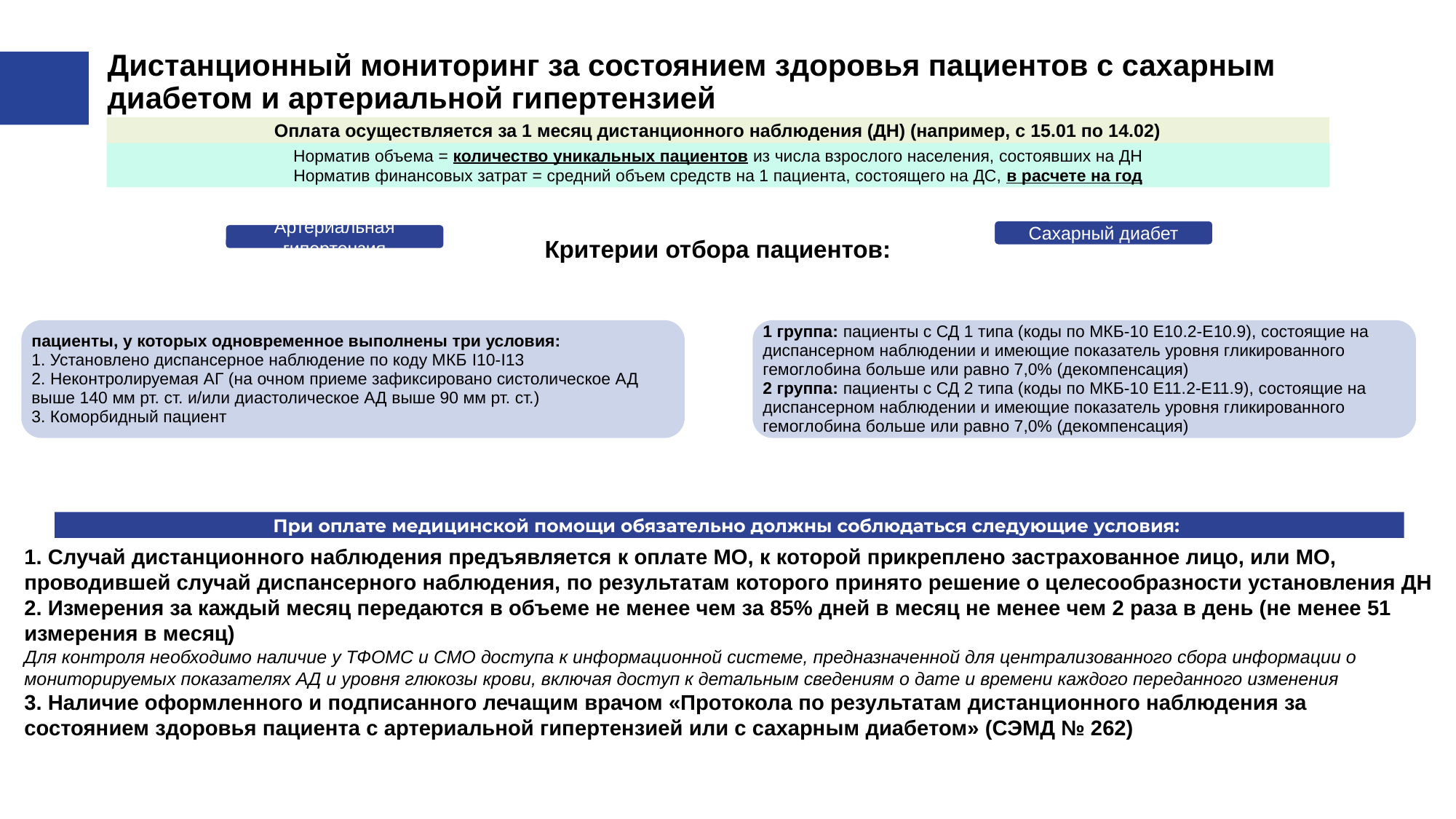

# Дистанционный мониторинг за состоянием здоровья пациентов с сахарным диабетом и артериальной гипертензией
Оплата осуществляется за 1 месяц дистанционного наблюдения (ДН) (например, с 15.01 по 14.02)
Норматив объема = количество уникальных пациентов из числа взрослого населения, состоявших на ДН
Норматив финансовых затрат = средний объем средств на 1 пациента, состоящего на ДС, в расчете на год
Сахарный диабет
Артериальная гипертензия
Критерии отбора пациентов:
пациенты, у которых одновременное выполнены три условия:
1. Установлено диспансерное наблюдение по коду МКБ I10-I13
2. Неконтролируемая АГ (на очном приеме зафиксировано систолическое АД выше 140 мм рт. ст. и/или диастолическое АД выше 90 мм рт. ст.)
3. Коморбидный пациент
1 группа: пациенты с СД 1 типа (коды по МКБ-10 E10.2-E10.9), состоящие на диспансерном наблюдении и имеющие показатель уровня гликированного гемоглобина больше или равно 7,0% (декомпенсация)
2 группа: пациенты с СД 2 типа (коды по МКБ-10 E11.2-E11.9), состоящие на диспансерном наблюдении и имеющие показатель уровня гликированного гемоглобина больше или равно 7,0% (декомпенсация)
При оплате медицинской помощи обязательно должны соблюдаться следующие условия:
1. Случай дистанционного наблюдения предъявляется к оплате МО, к которой прикреплено застрахованное лицо, или МО, проводившей случай диспансерного наблюдения, по результатам которого принято решение о целесообразности установления ДН
2. Измерения за каждый месяц передаются в объеме не менее чем за 85% дней в месяц не менее чем 2 раза в день (не менее 51 измерения в месяц)
Для контроля необходимо наличие у ТФОМС и СМО доступа к информационной системе, предназначенной для централизованного сбора информации о мониторируемых показателях АД и уровня глюкозы крови, включая доступ к детальным сведениям о дате и времени каждого переданного изменения
3. Наличие оформленного и подписанного лечащим врачом «Протокола по результатам дистанционного наблюдения за состоянием здоровья пациента с артериальной гипертензией или с сахарным диабетом» (СЭМД № 262)